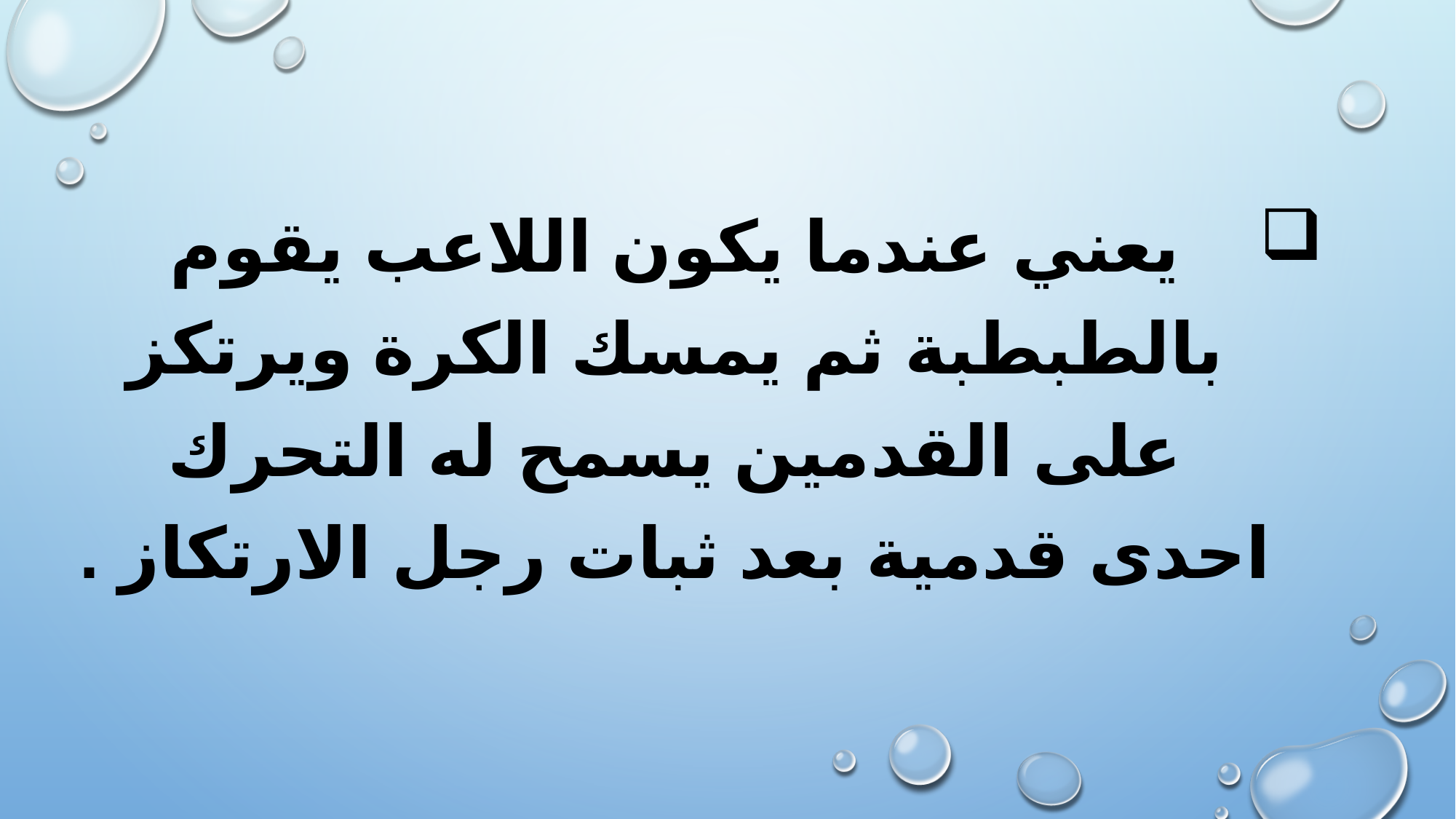

# يعني عندما يكون اللاعب يقوم بالطبطبة ثم يمسك الكرة ويرتكز على القدمين يسمح له التحرك احدى قدمية بعد ثبات رجل الارتكاز .